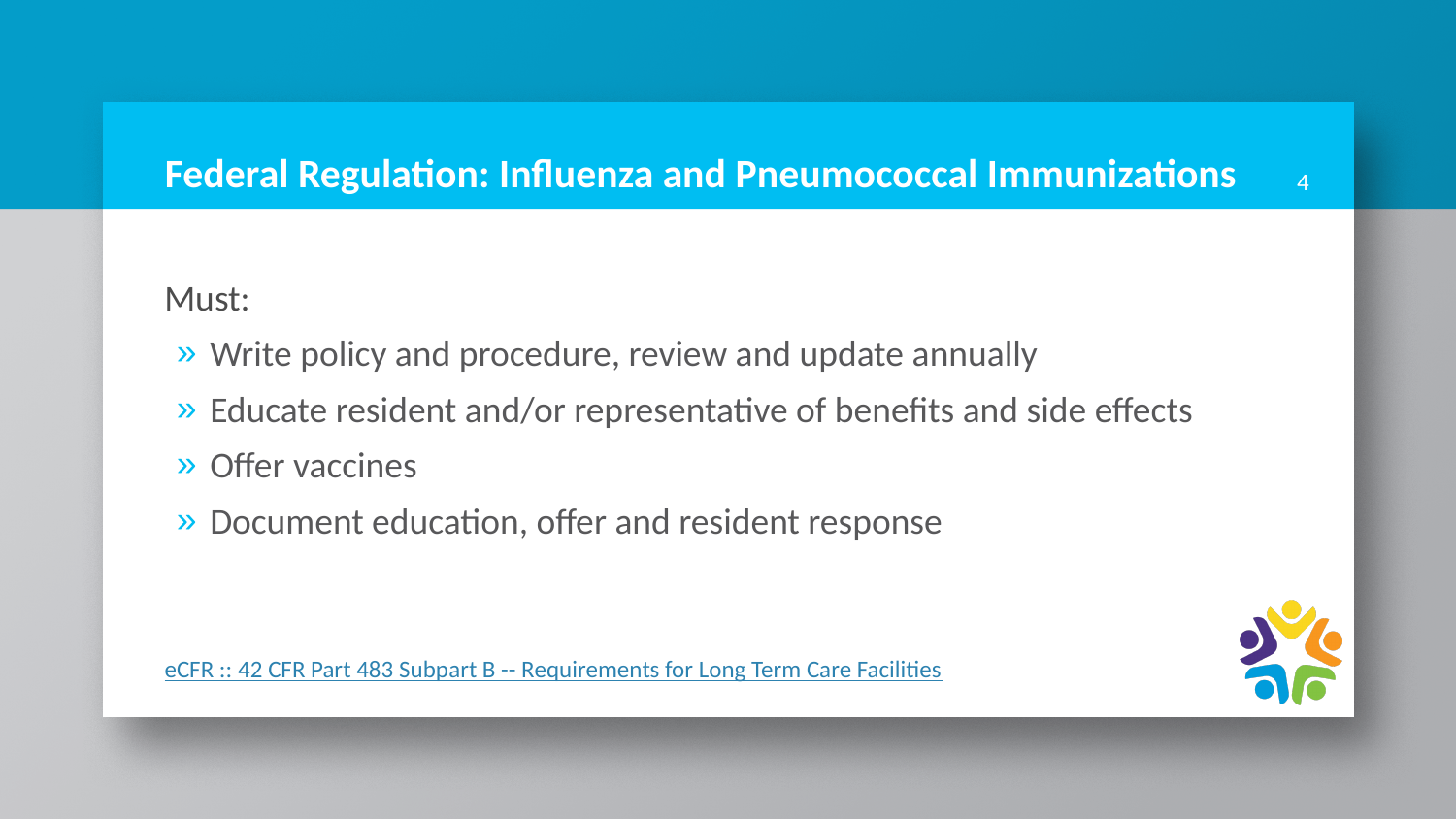

# Federal Regulation: Influenza and Pneumococcal Immunizations
4
Must:
Write policy and procedure, review and update annually
Educate resident and/or representative of benefits and side effects
Offer vaccines
Document education, offer and resident response
eCFR :: 42 CFR Part 483 Subpart B -- Requirements for Long Term Care Facilities